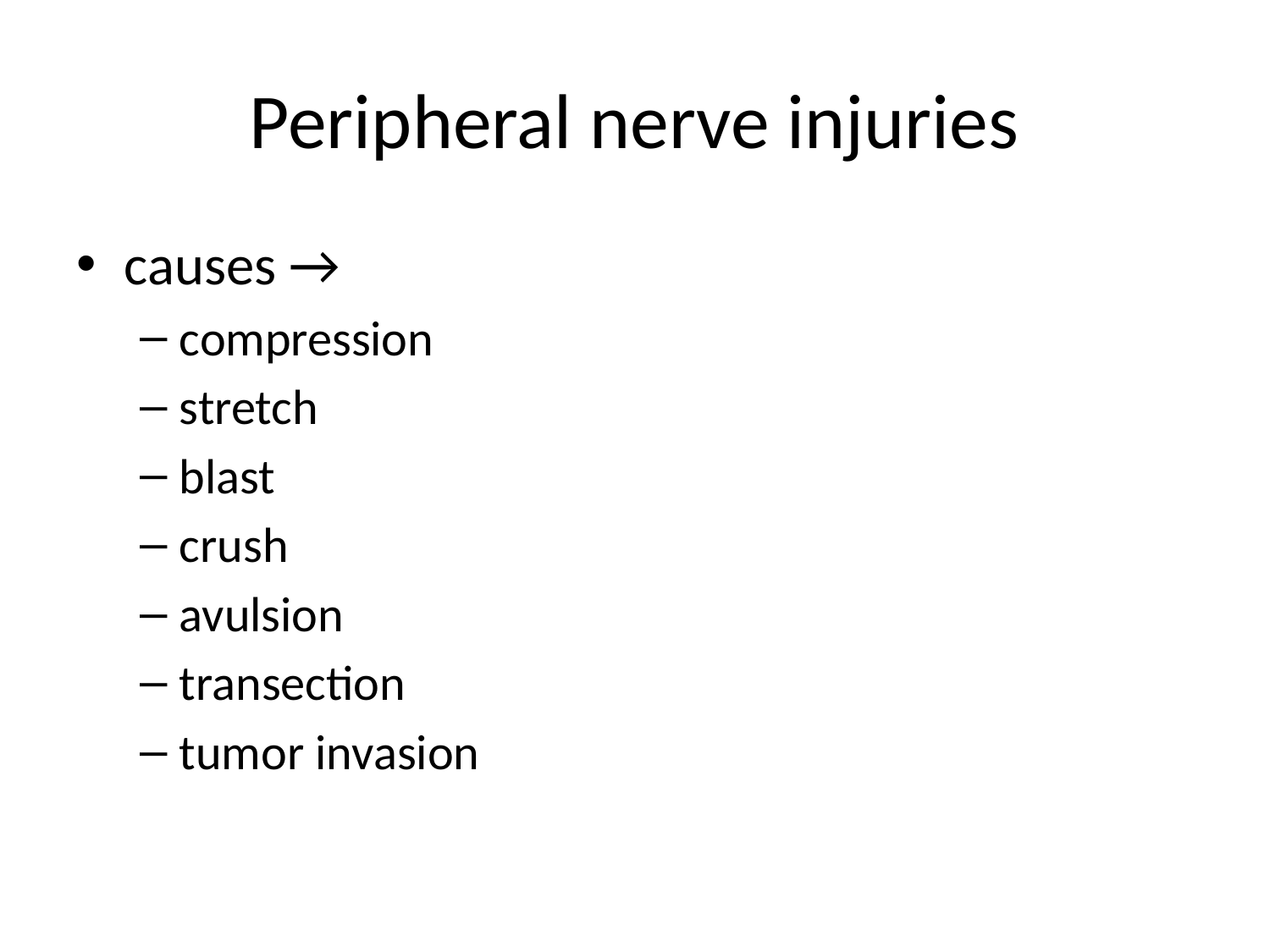

# Peripheral nerve injuries
causes →
compression
stretch
blast
crush
avulsion
transection
tumor invasion